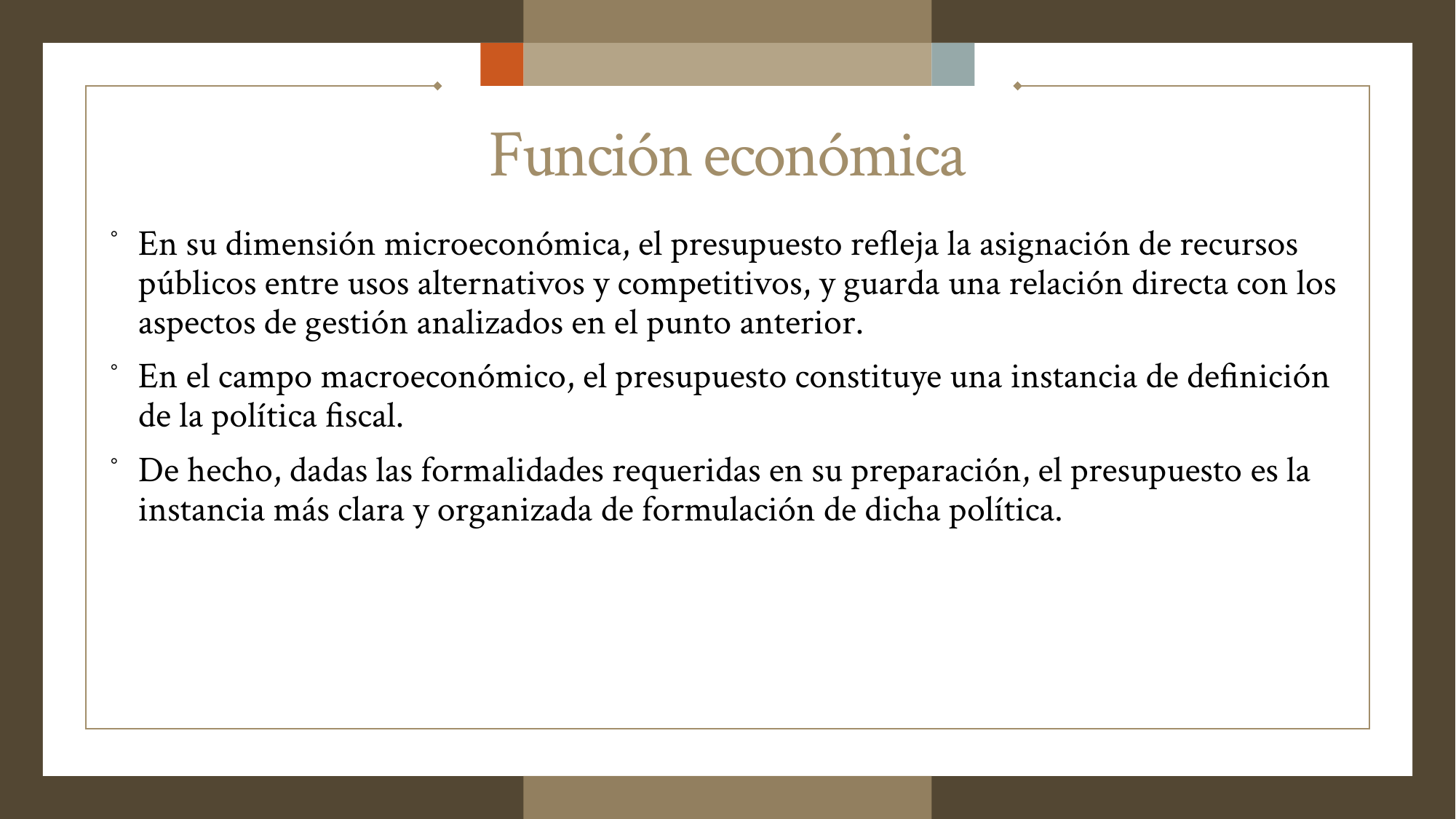

# Función económica
En su dimensión microeconómica, el presupuesto refleja la asignación de recursos públicos entre usos alternativos y competitivos, y guarda una relación directa con los aspectos de gestión analizados en el punto anterior.
En el campo macroeconómico, el presupuesto constituye una instancia de definición de la política fiscal.
De hecho, dadas las formalidades requeridas en su preparación, el presupuesto es la instancia más clara y organizada de formulación de dicha política.